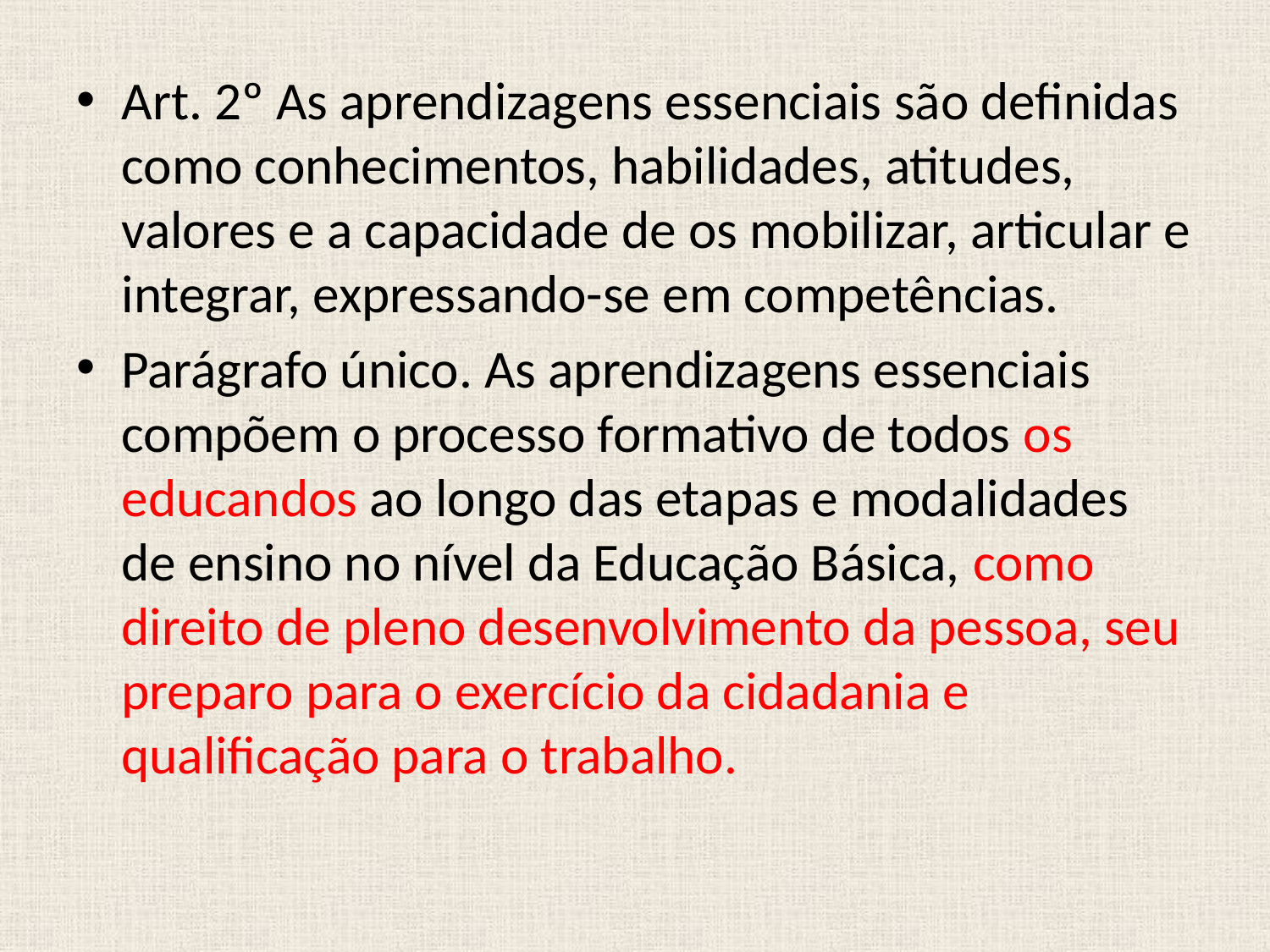

Art. 2º As aprendizagens essenciais são definidas como conhecimentos, habilidades, atitudes, valores e a capacidade de os mobilizar, articular e integrar, expressando-se em competências.
Parágrafo único. As aprendizagens essenciais compõem o processo formativo de todos os educandos ao longo das etapas e modalidades de ensino no nível da Educação Básica, como direito de pleno desenvolvimento da pessoa, seu preparo para o exercício da cidadania e qualificação para o trabalho.